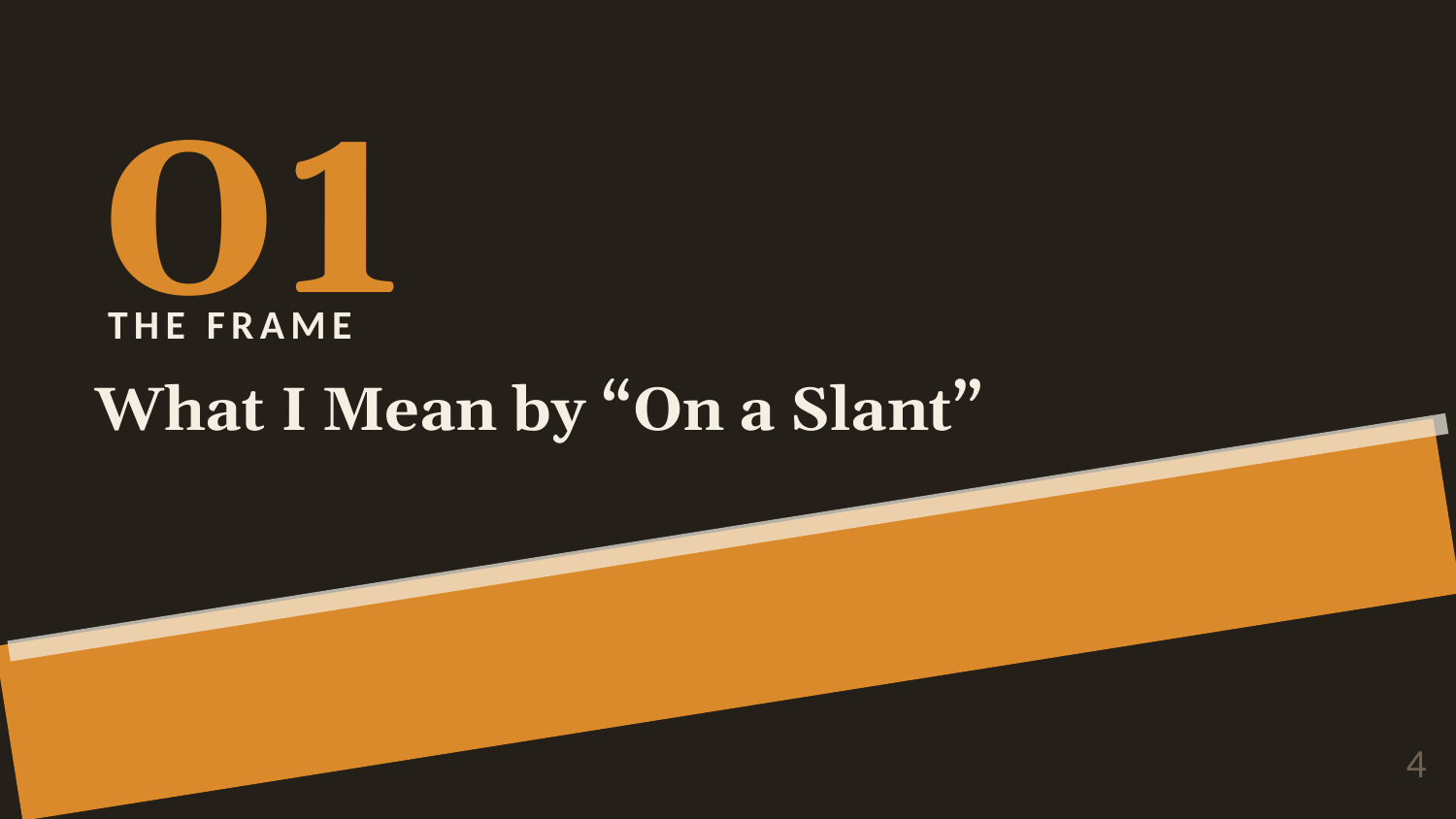

01
THE FRAME
What I Mean by “On a Slant”

4